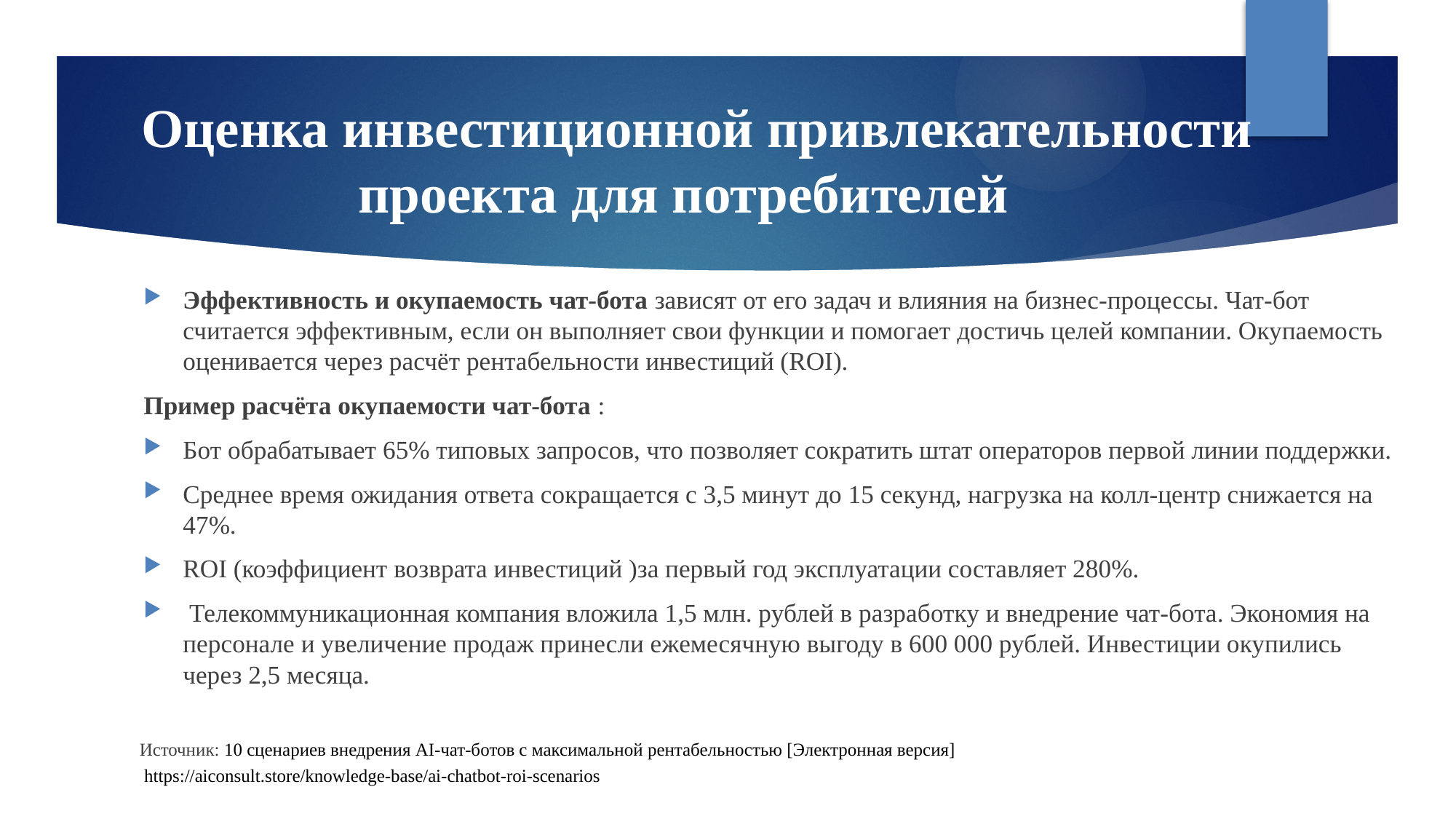

# Оценка инвестиционной привлекательности проекта для потребителей
Эффективность и окупаемость чат-бота зависят от его задач и влияния на бизнес-процессы. Чат-бот считается эффективным, если он выполняет свои функции и помогает достичь целей компании. Окупаемость оценивается через расчёт рентабельности инвестиций (ROI).
Пример расчёта окупаемости чат-бота :
Бот обрабатывает 65% типовых запросов, что позволяет сократить штат операторов первой линии поддержки.
Среднее время ожидания ответа сокращается с 3,5 минут до 15 секунд, нагрузка на колл-центр снижается на 47%.
ROI (коэффициент возврата инвестиций )за первый год эксплуатации составляет 280%.
 Телекоммуникационная компания вложила 1,5 млн. рублей в разработку и внедрение чат-бота. Экономия на персонале и увеличение продаж принесли ежемесячную выгоду в 600 000 рублей. Инвестиции окупились через 2,5 месяца.

Источник: 10 сценариев внедрения AI-чат-ботов с максимальной рентабельностью [Электронная версия]
 https://aiconsult.store/knowledge-base/ai-chatbot-roi-scenarios